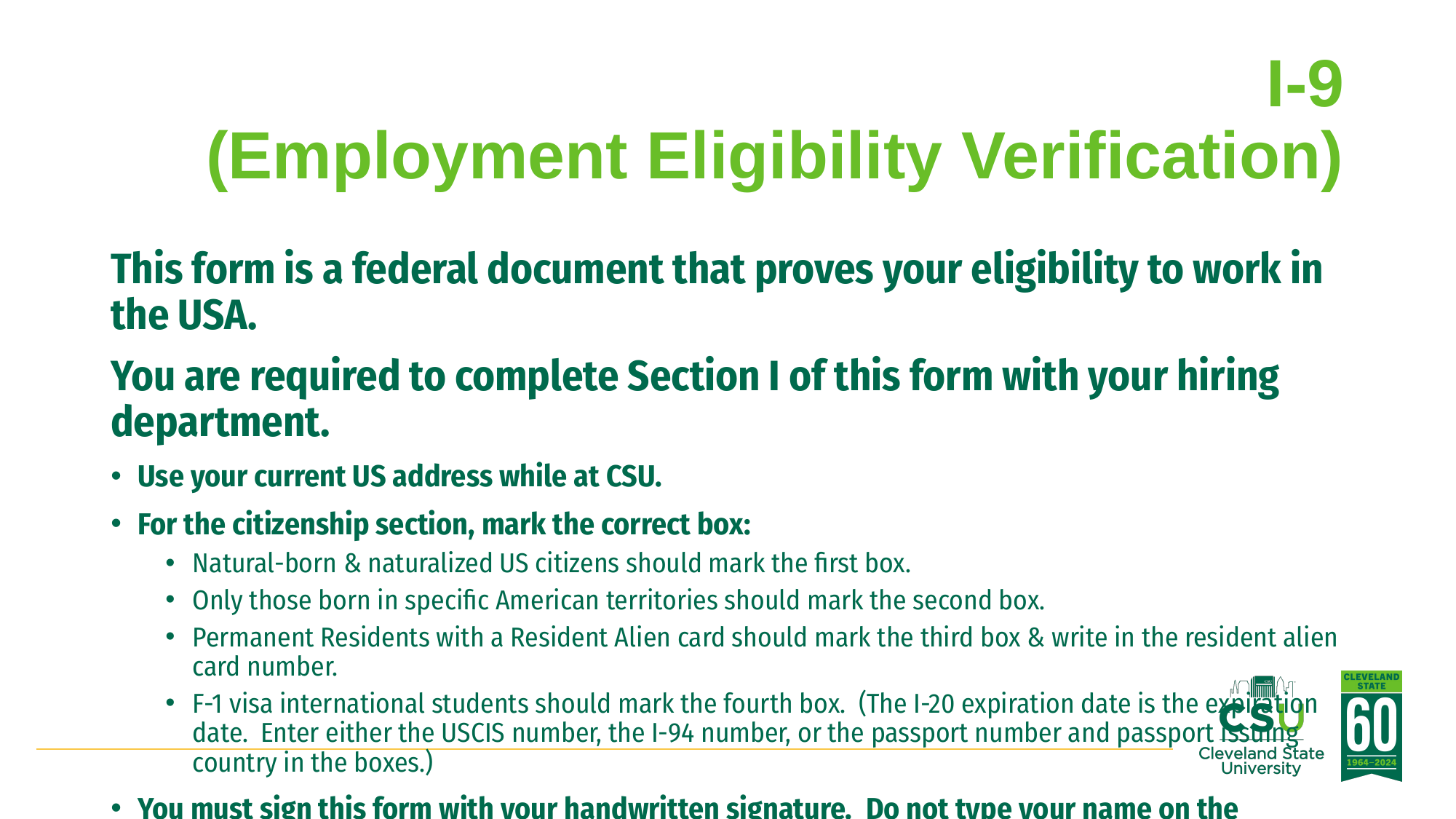

# I-9 (Employment Eligibility Verification)
This form is a federal document that proves your eligibility to work in the USA.
You are required to complete Section I of this form with your hiring department.
Use your current US address while at CSU.
For the citizenship section, mark the correct box:
Natural-born & naturalized US citizens should mark the first box.
Only those born in specific American territories should mark the second box.
Permanent Residents with a Resident Alien card should mark the third box & write in the resident alien card number.
F-1 visa international students should mark the fourth box.  (The I-20 expiration date is the expiration date.  Enter either the USCIS number, the I-94 number, or the passport number and passport issuing country in the boxes.)
You must sign this form with your handwritten signature.  Do not type your name on the signature line!